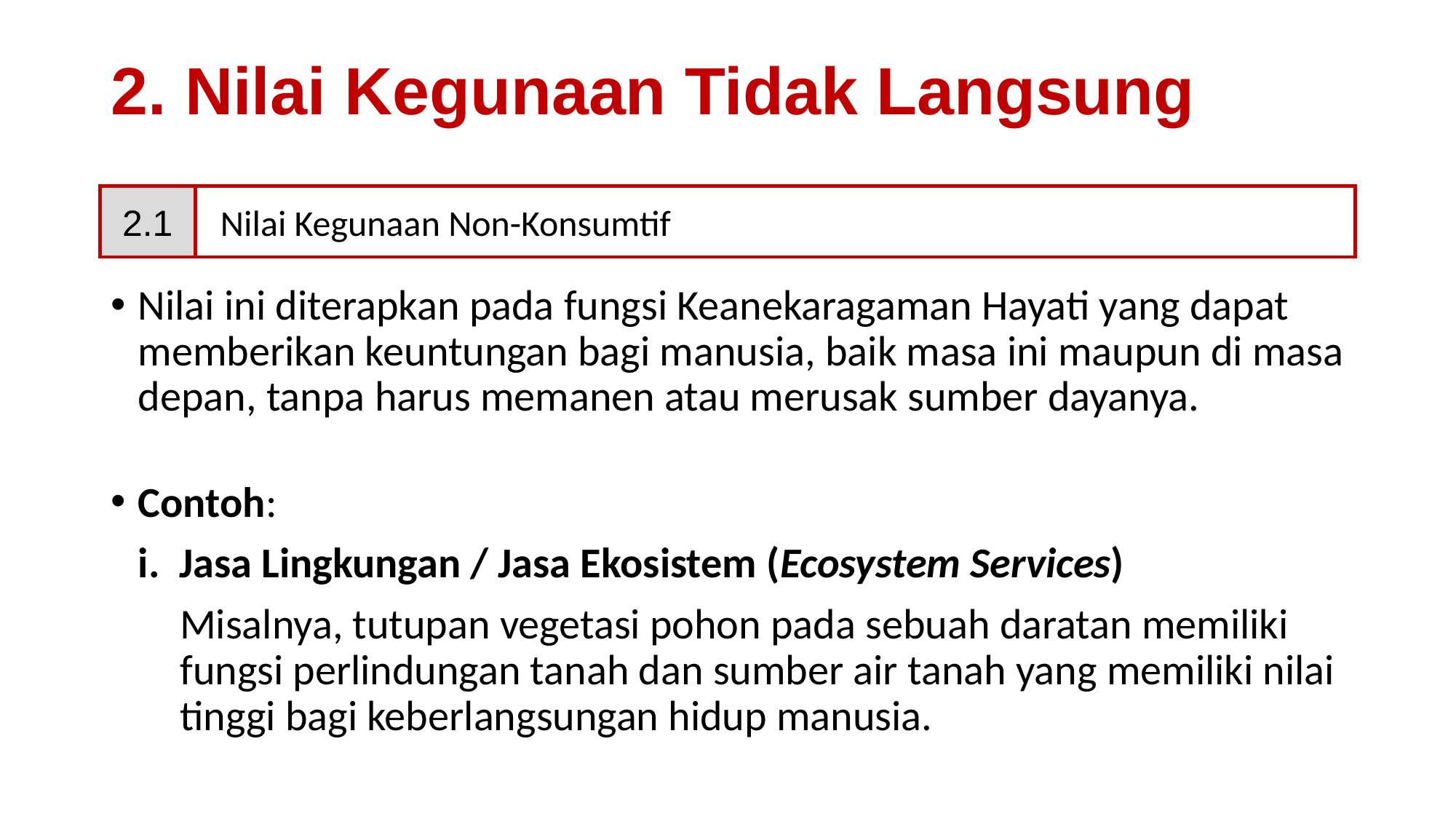

# 2. Nilai Kegunaan Tidak Langsung
2.1
Nilai Kegunaan Non-Konsumtif
Nilai ini diterapkan pada fungsi Keanekaragaman Hayati yang dapat memberikan keuntungan bagi manusia, baik masa ini maupun di masa depan, tanpa harus memanen atau merusak sumber dayanya.

Contoh:
Jasa Lingkungan / Jasa Ekosistem (Ecosystem Services)
Misalnya, tutupan vegetasi pohon pada sebuah daratan memiliki fungsi perlindungan tanah dan sumber air tanah yang memiliki nilai tinggi bagi keberlangsungan hidup manusia.